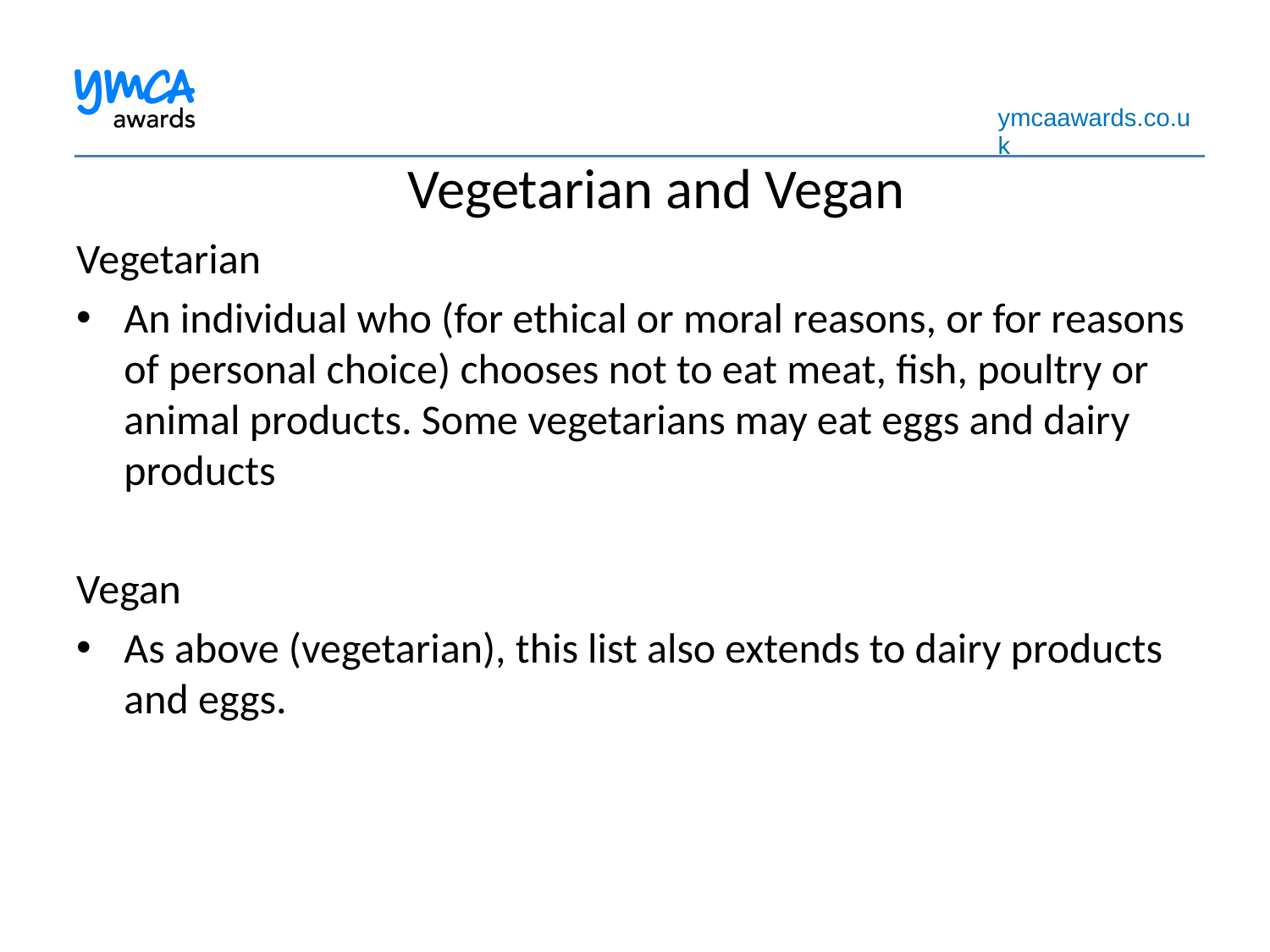

Vegetarian and Vegan
Vegetarian
An individual who (for ethical or moral reasons, or for reasons of personal choice) chooses not to eat meat, fish, poultry or animal products. Some vegetarians may eat eggs and dairy products

Vegan
As above (vegetarian), this list also extends to dairy products and eggs.